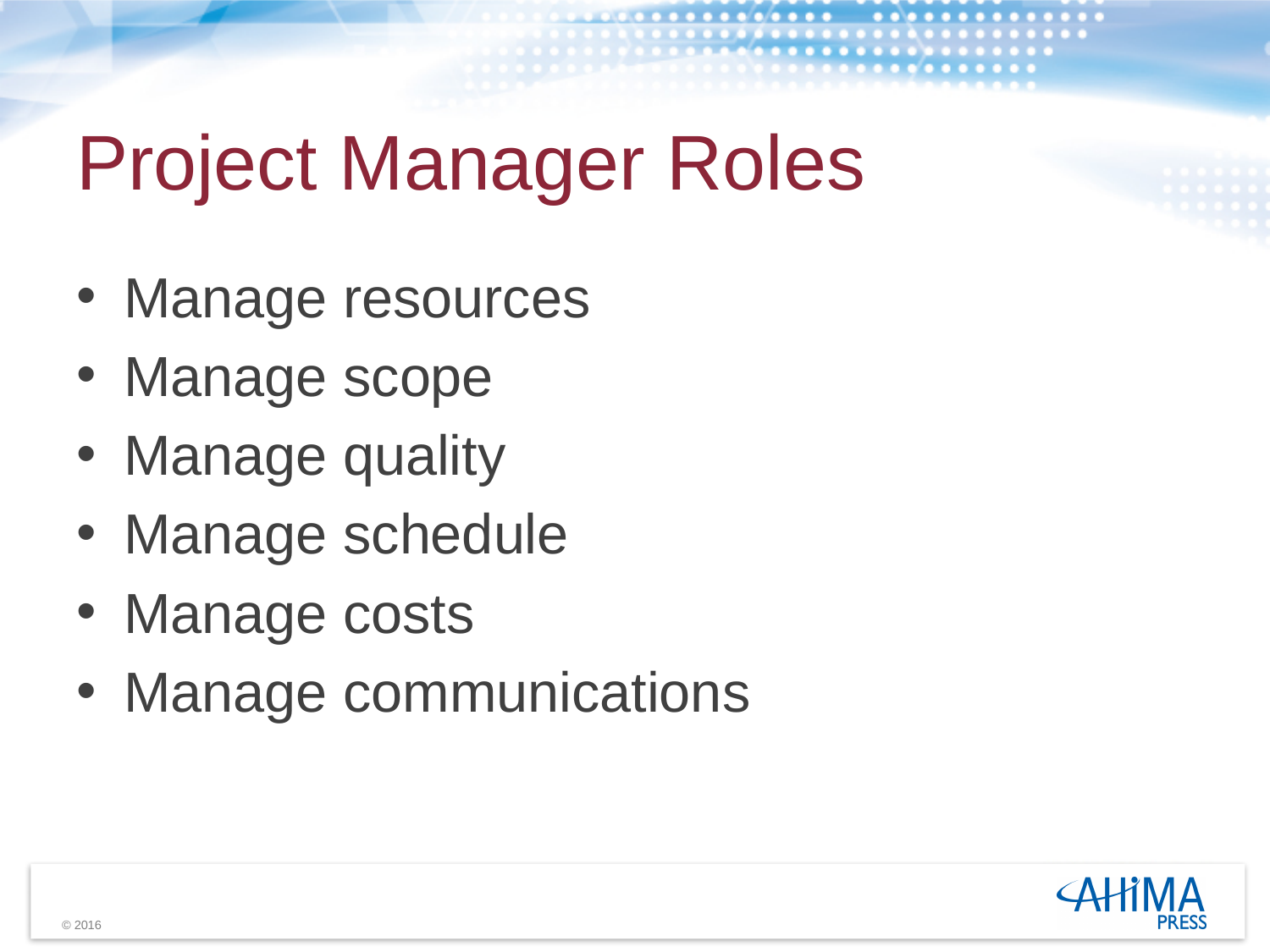

# Project Manager Roles
Manage resources
Manage scope
Manage quality
Manage schedule
Manage costs
Manage communications